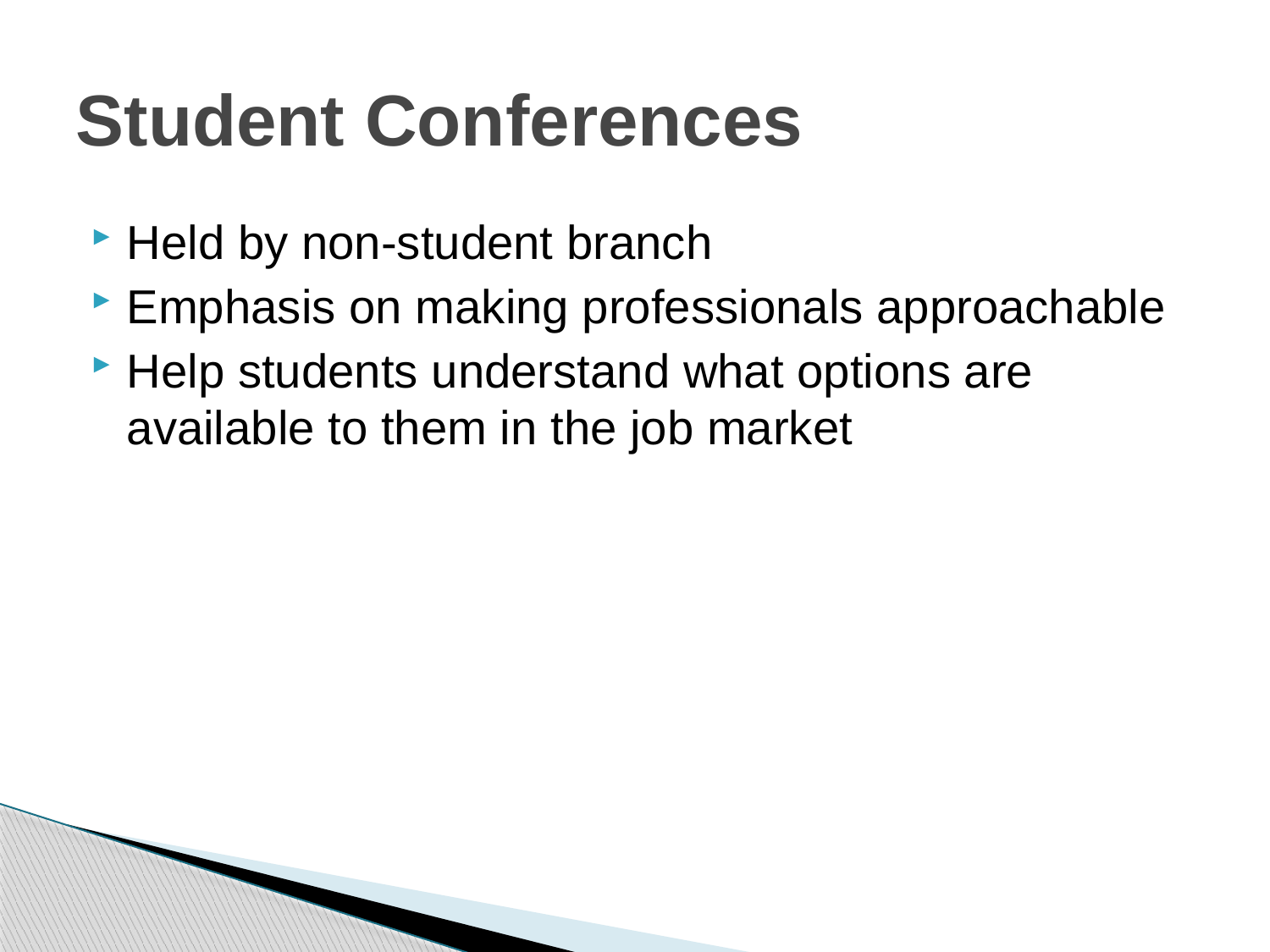

# Student Conferences
Held by non-student branch
Emphasis on making professionals approachable
Help students understand what options are available to them in the job market